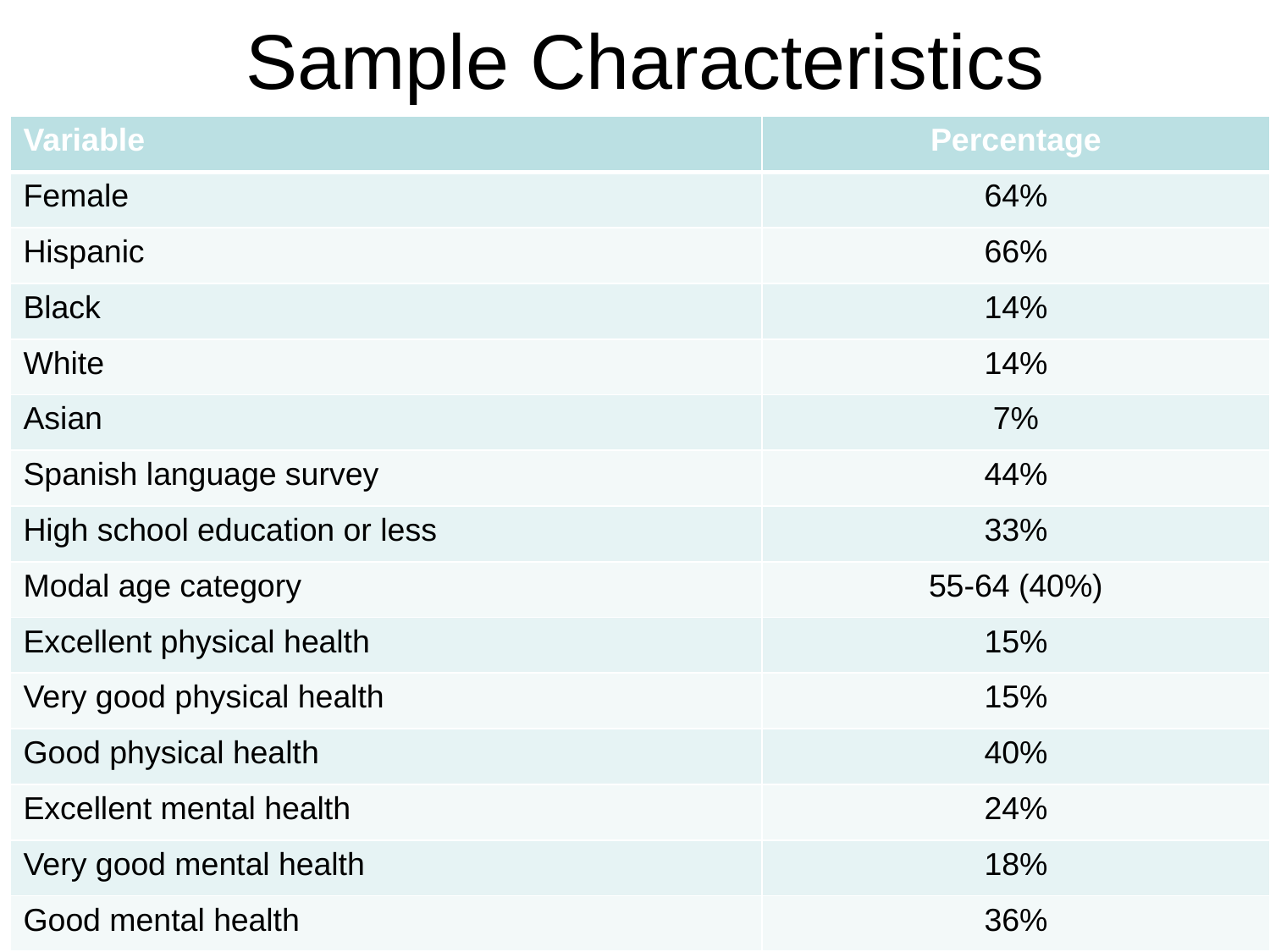

# Sample Characteristics
| Variable | Percentage |
| --- | --- |
| Female | 64% |
| Hispanic | 66% |
| Black | 14% |
| White | 14% |
| Asian | 7% |
| Spanish language survey | 44% |
| High school education or less | 33% |
| Modal age category | 55-64 (40%) |
| Excellent physical health | 15% |
| Very good physical health | 15% |
| Good physical health | 40% |
| Excellent mental health | 24% |
| Very good mental health | 18% |
| Good mental health | 36% |